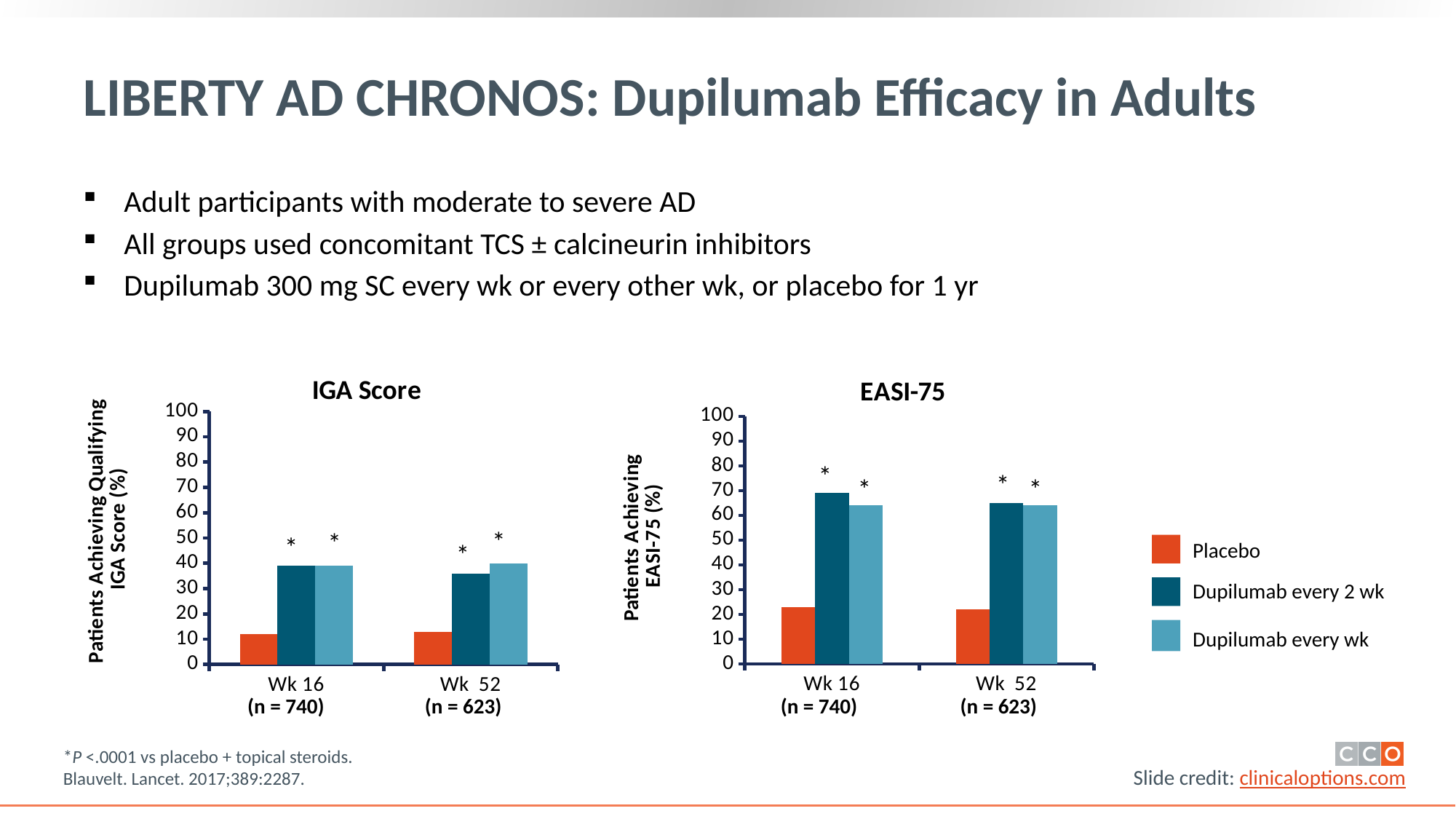

# LIBERTY AD CHRONOS: Dupilumab Efficacy in Adults
Adult participants with moderate to severe AD
All groups used concomitant TCS ± calcineurin inhibitors
Dupilumab 300 mg SC every wk or every other wk, or placebo for 1 yr

### Chart: IGA Score

| Category | Placebo | Dupilumab every other we | Dupilumab every week |
|---|---|---|---|
| Wk 16 | 12.0 | 39.0 | 39.0 |
| Wk  52 | 13.0 | 36.0 | 40.0 |
*
*
*
*

### Chart: EASI-75

| Category | Placebo | Dupilumab every other we | Dupilumab every week |
|---|---|---|---|
| Wk 16 | 23.0 | 69.0 | 64.0 |
| Wk  52 | 22.0 | 65.0 | 64.0 |
*
*
*
*
Placebo

Dupilumab every 2 wk

Dupilumab every wk
(n = 740)
(n = 623)
(n = 740)
(n = 623)
*P <.0001 vs placebo + topical steroids.
Blauvelt. Lancet. 2017;389:2287.
11